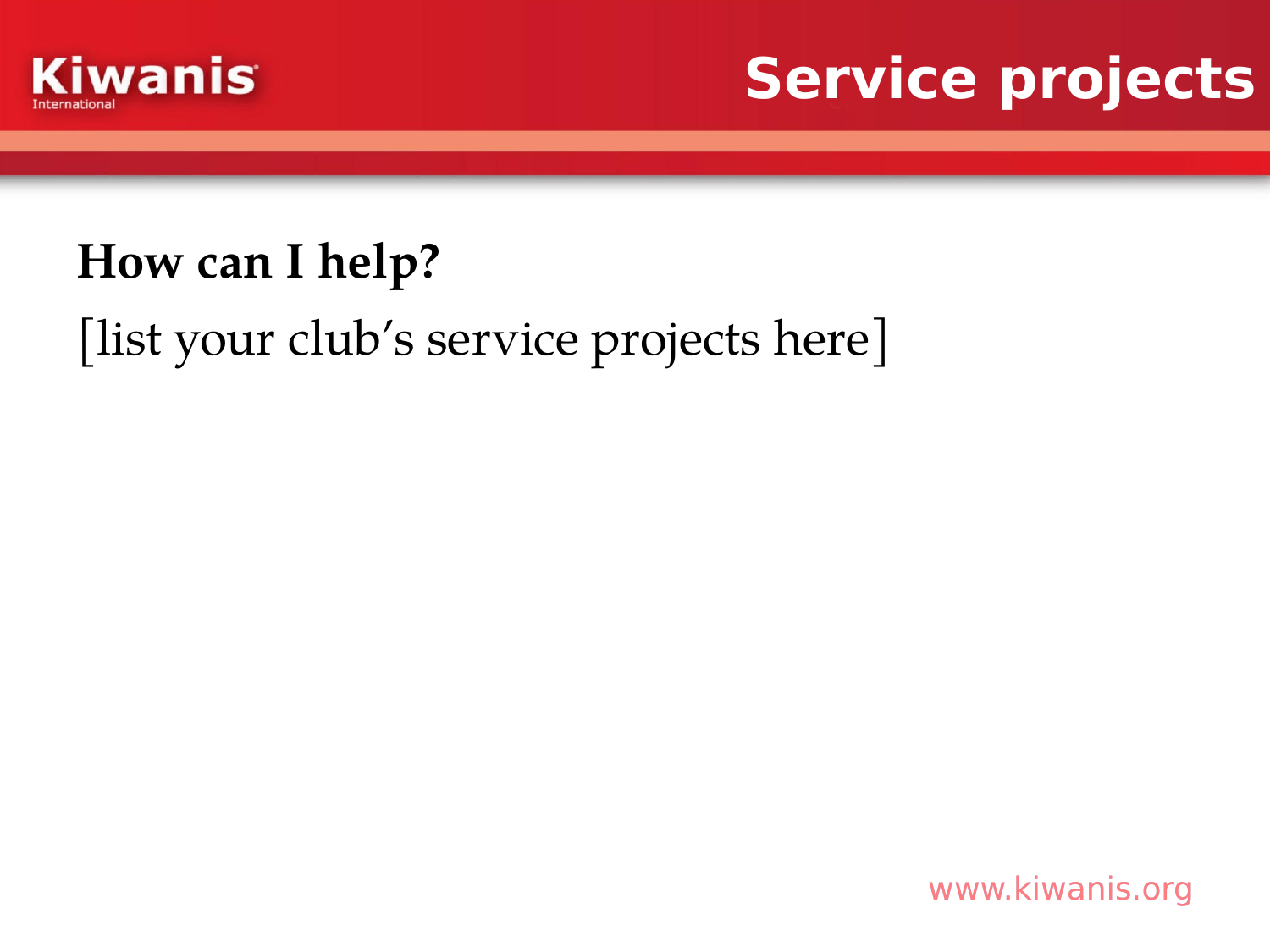

# Service projects
How can I help?
[list your club’s service projects here]